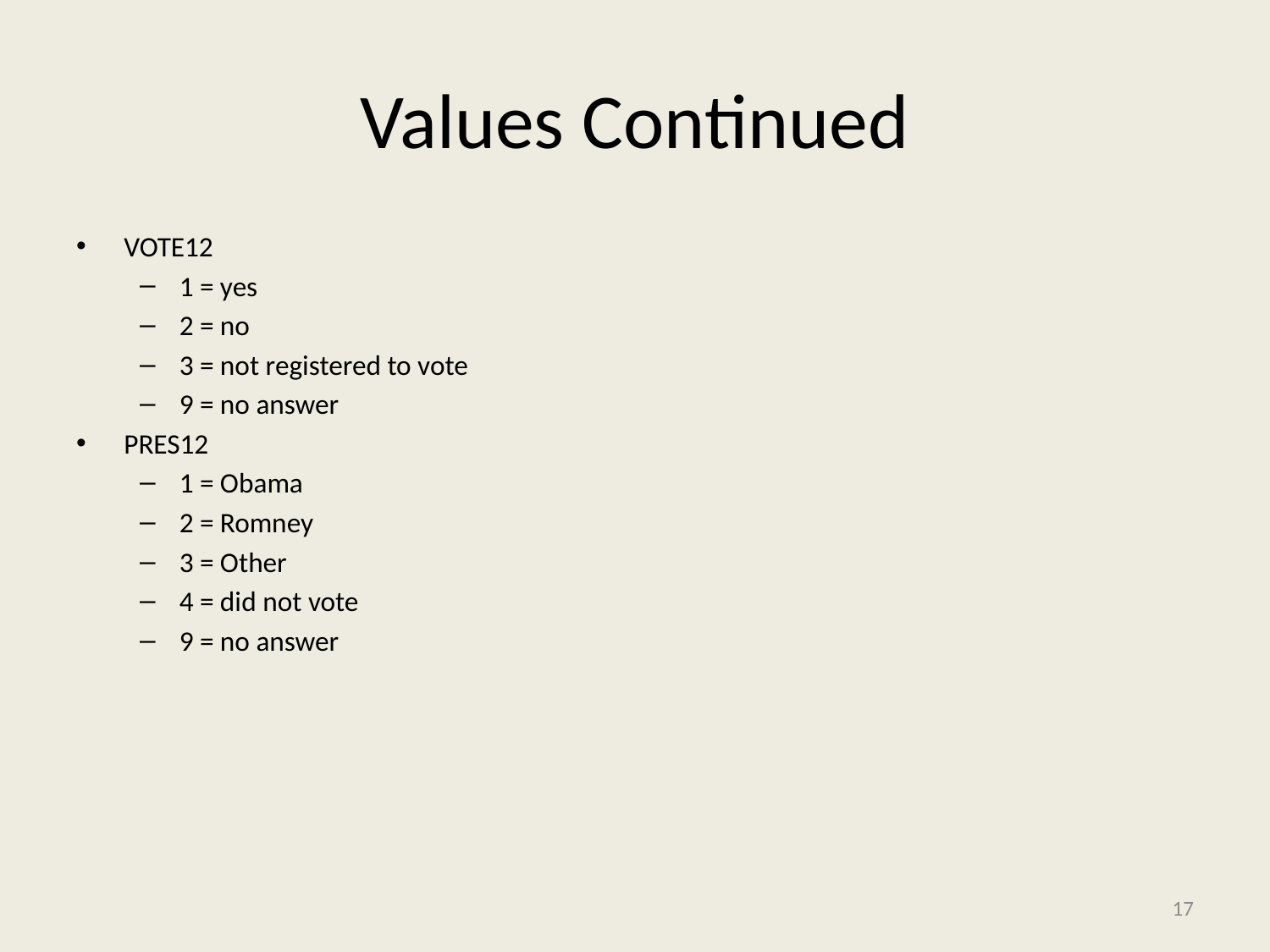

# Values Continued
VOTE12
1 = yes
2 = no
3 = not registered to vote
9 = no answer
PRES12
1 = Obama
2 = Romney
3 = Other
4 = did not vote
9 = no answer

17